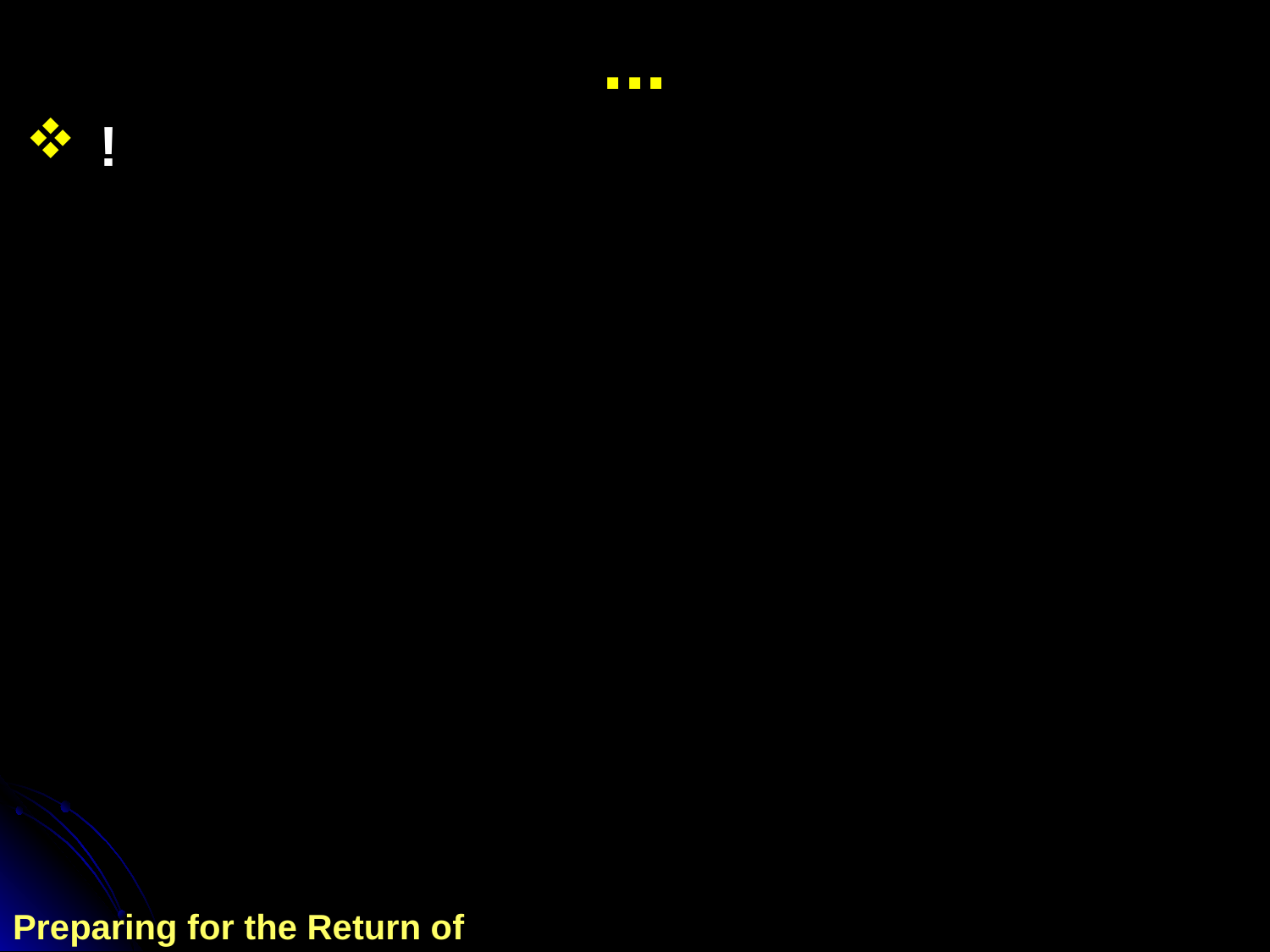

# ...
!
Preparing for the Return of Christ